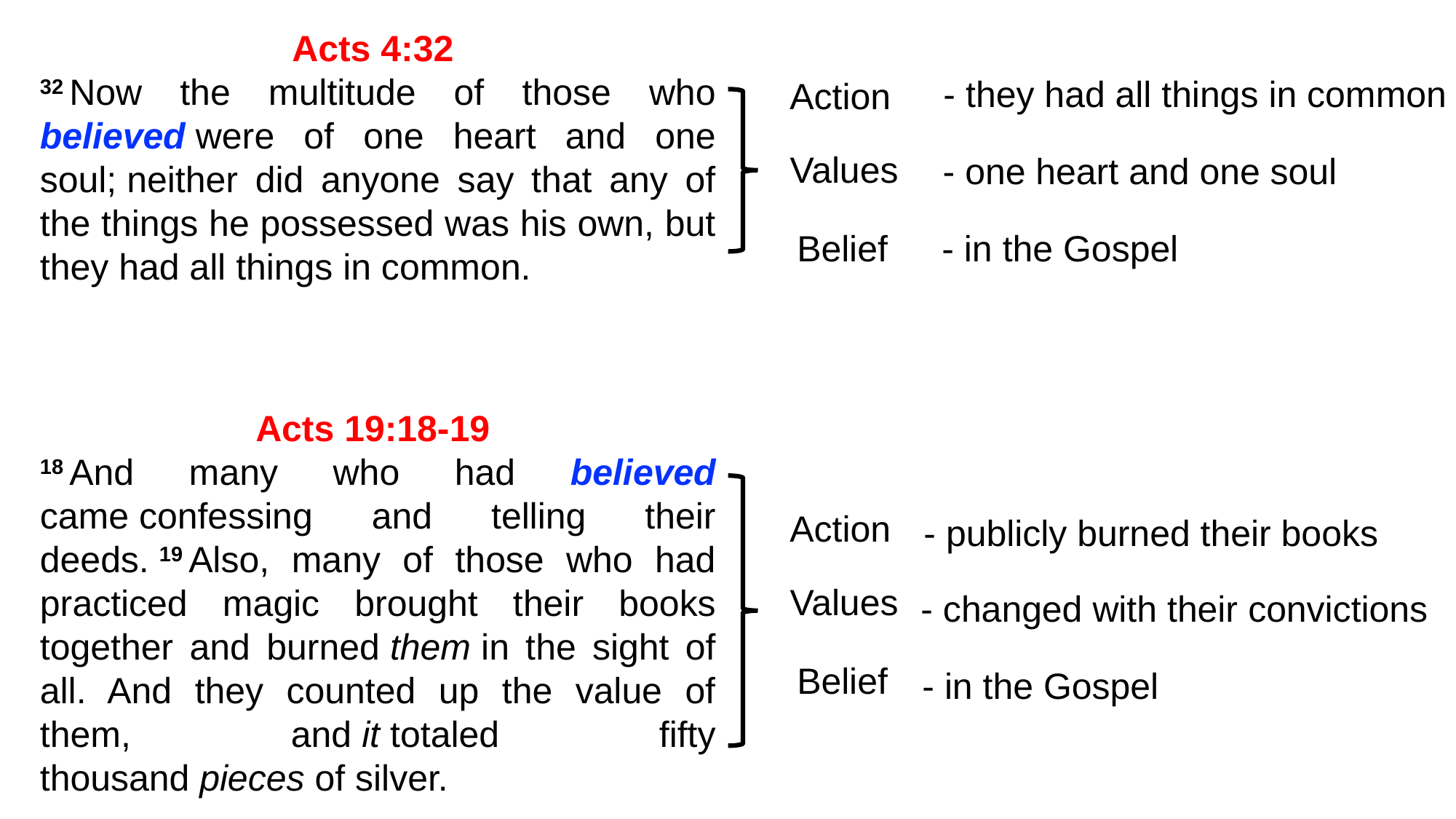

Acts 4:32
32 Now the multitude of those who believed were of one heart and one soul; neither did anyone say that any of the things he possessed was his own, but they had all things in common.
- they had all things in common
Action

Values
Belief
- one heart and one soul
- in the Gospel
Acts 19:18-19
18 And many who had believed came confessing and telling their deeds. 19 Also, many of those who had practiced magic brought their books together and burned them in the sight of all. And they counted up the value of them, and it totaled fifty thousand pieces of silver.

Action
Values
Belief
- publicly burned their books
- changed with their convictions
- in the Gospel